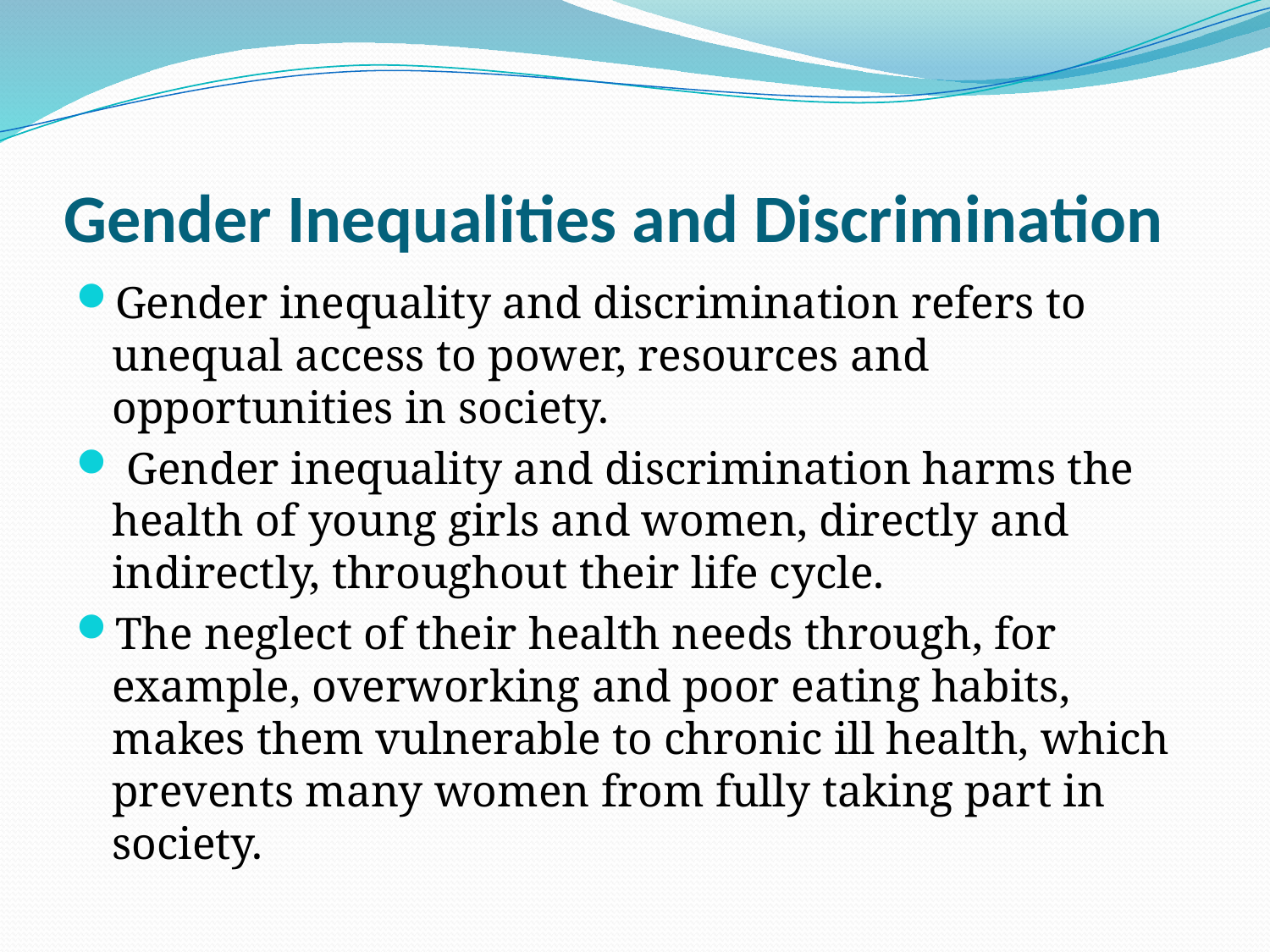

# Gender Inequalities and Discrimination
Gender inequality and discrimination refers to unequal access to power, resources and opportunities in society.
 Gender inequality and discrimination harms the health of young girls and women, directly and indirectly, throughout their life cycle.
The neglect of their health needs through, for example, overworking and poor eating habits, makes them vulnerable to chronic ill health, which prevents many women from fully taking part in society.